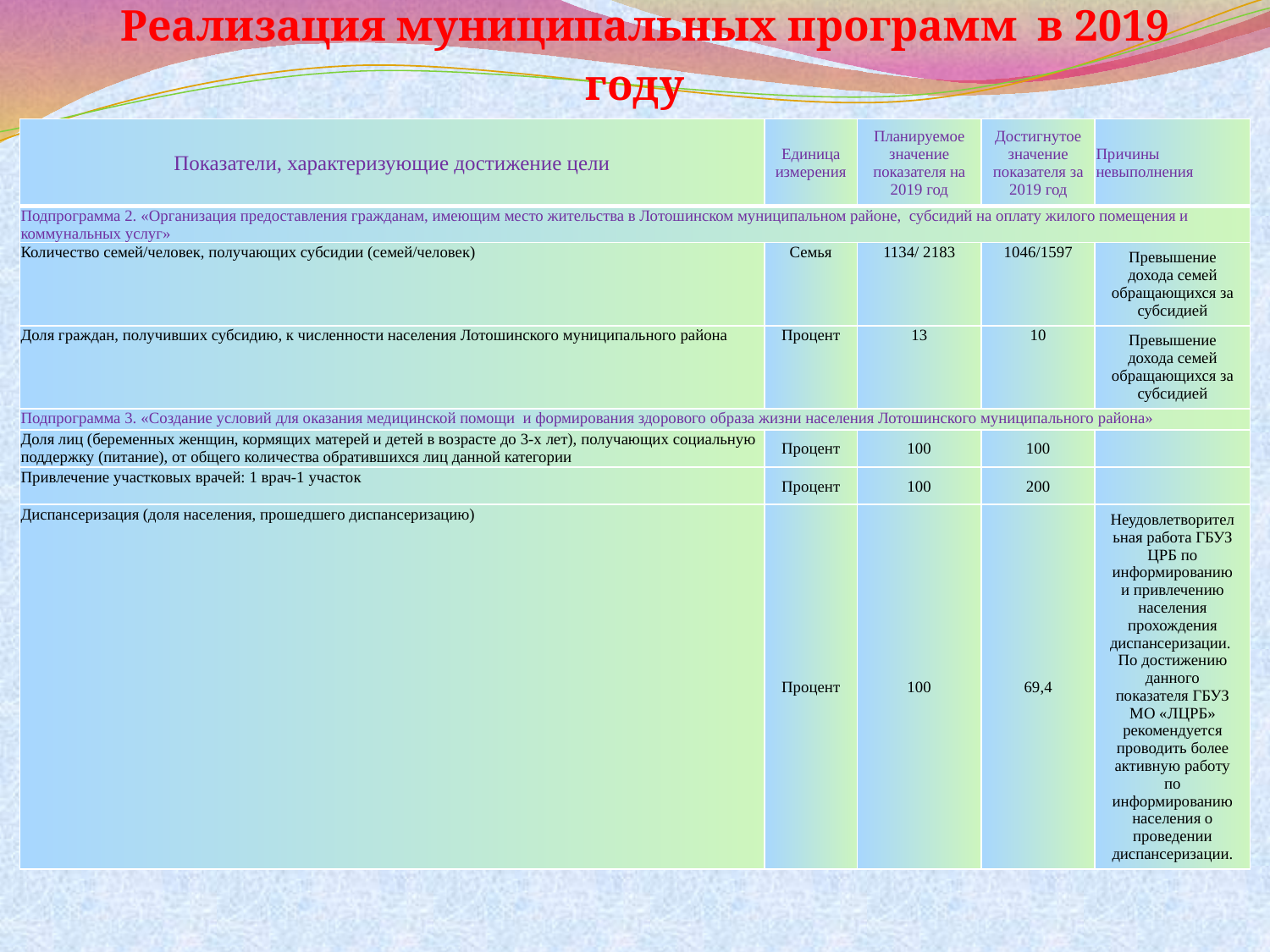

# Реализация муниципальных программ в 2019 году
| Показатели, характеризующие достижение цели | Единица измерения | Планируемое значение показателя на 2019 год | Достигнутое значение показателя за 2019 год | Причины невыполнения |
| --- | --- | --- | --- | --- |
| Подпрограмма 2. «Организация предоставления гражданам, имеющим место жительства в Лотошинском муниципальном районе, субсидий на оплату жилого помещения и коммунальных услуг» |  |  |  |  |
| Количество семей/человек, получающих субсидии (семей/человек) | Семья | 1134/ 2183 | 1046/1597 | Превышение дохода семей обращающихся за субсидией |
| Доля граждан, получивших субсидию, к численности населения Лотошинского муниципального района | Процент | 13 | 10 | Превышение дохода семей обращающихся за субсидией |
| Подпрограмма 3. «Создание условий для оказания медицинской помощи и формирования здорового образа жизни населения Лотошинского муниципального района» |  |  |  |  |
| Доля лиц (беременных женщин, кормящих матерей и детей в возрасте до 3-х лет), получающих социальную поддержку (питание), от общего количества обратившихся лиц данной категории | Процент | 100 | 100 |  |
| Привлечение участковых врачей: 1 врач-1 участок | Процент | 100 | 200 |  |
| Диспансеризация (доля населения, прошедшего диспансеризацию) | Процент | 100 | 69,4 | Неудовлетворительная работа ГБУЗ ЦРБ по информированию и привлечению населения прохождения диспансеризации. По достижению данного показателя ГБУЗ МО «ЛЦРБ» рекомендуется проводить более активную работу по информированию населения о проведении диспансеризации. |